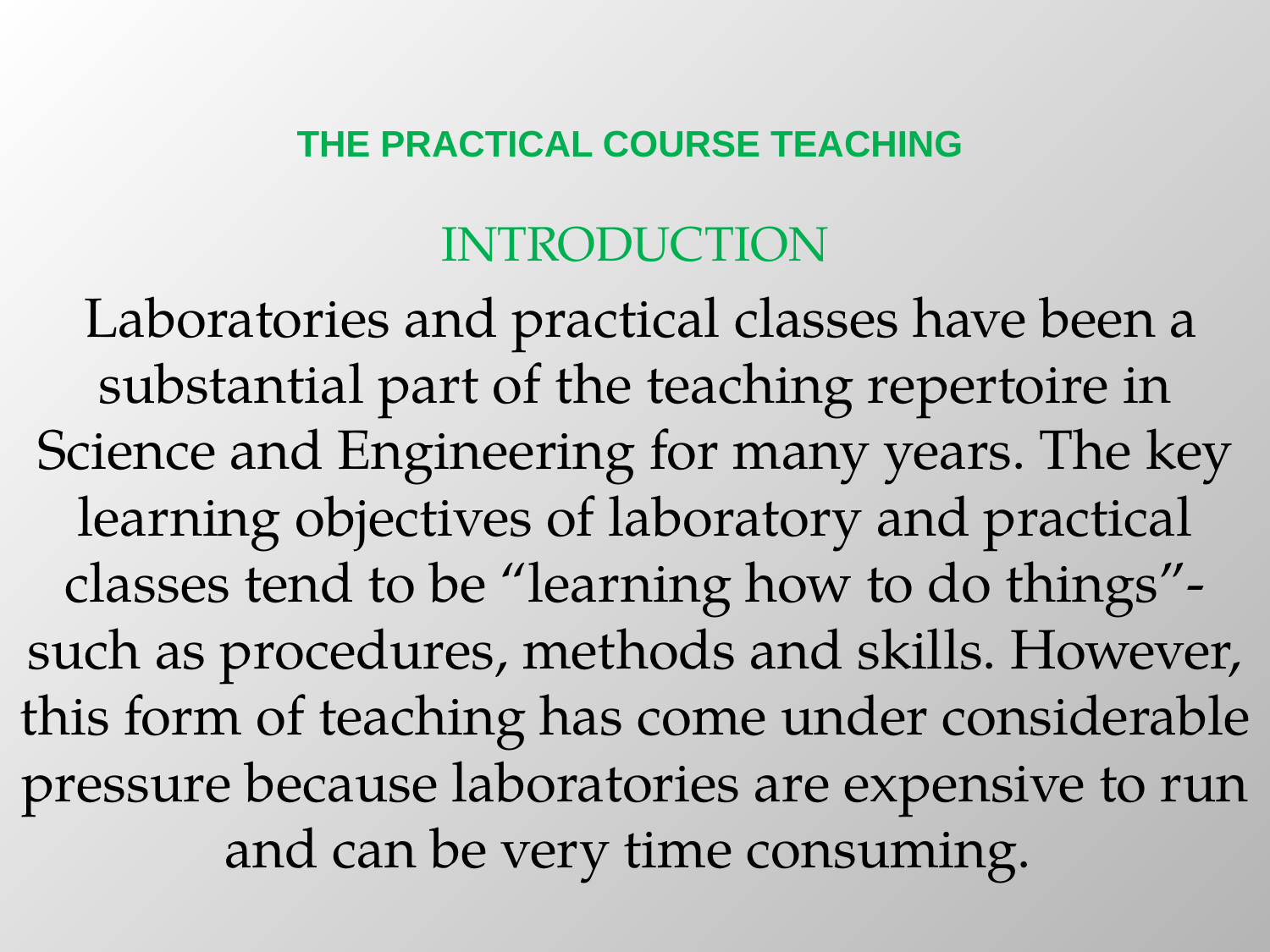

# THE PRACTICAL COURSE TEACHING

INTRODUCTION
 Laboratories and practical classes have been a substantial part of the teaching repertoire in Science and Engineering for many years. The key learning objectives of laboratory and practical classes tend to be “learning how to do things”- such as procedures, methods and skills. However, this form of teaching has come under considerable pressure because laboratories are expensive to run and can be very time consuming.